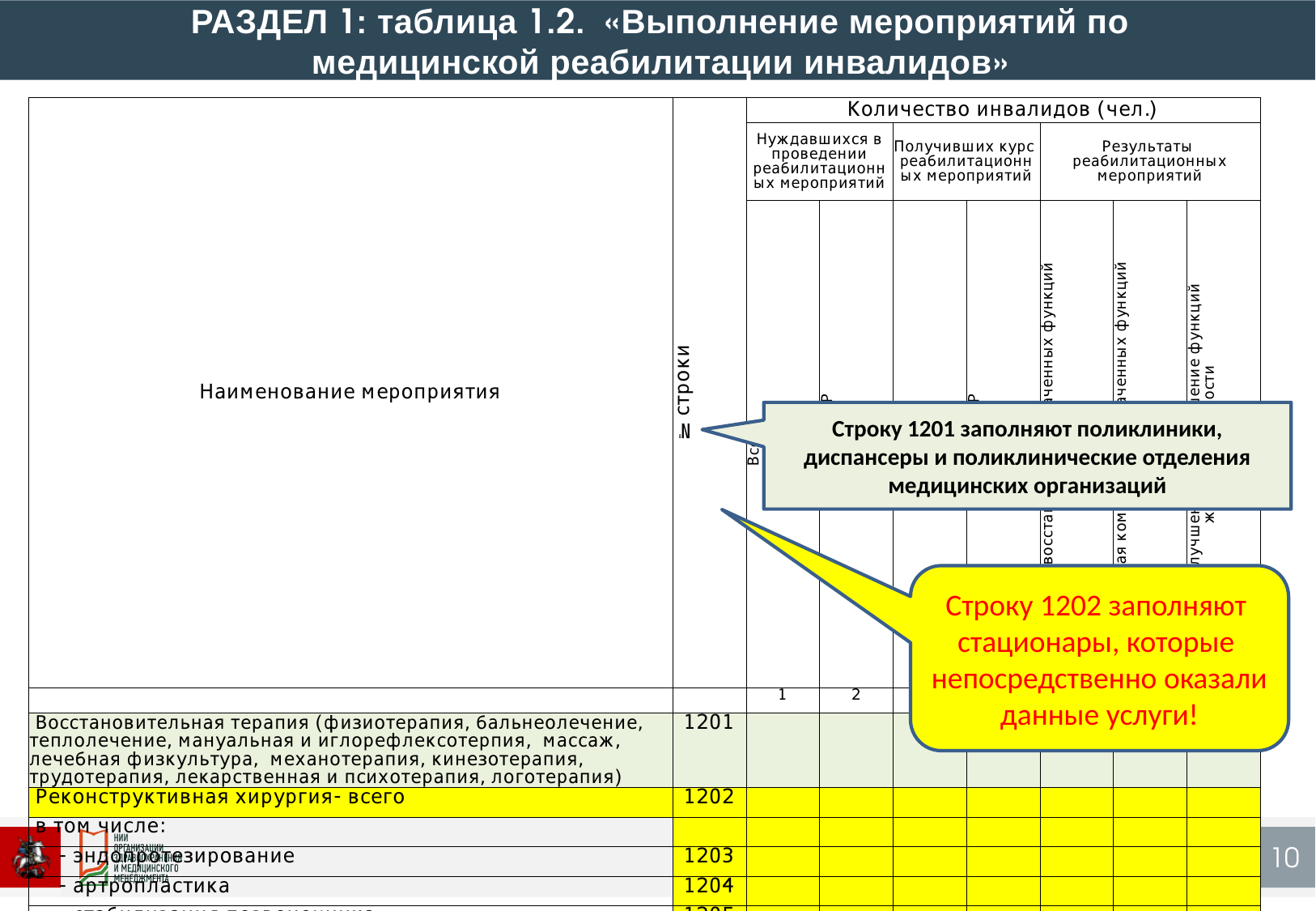

РАЗДЕЛ 1: таблица 1.2.  «Выполнение мероприятий по медицинской реабилитации инвалидов»
| Наименование мероприятия | № строки | Количество инвалидов (чел.) |  |  |  |  |  |  |
| --- | --- | --- | --- | --- | --- | --- | --- | --- |
|  |  | Нуждавшихся в проведении реабилитационных мероприятий |  | Получивших курс реабилитационных мероприятий |  | Результаты реабилитационных мероприятий |  |  |
|  |  | Всего | в т.ч. по ИПР | Всего | в т.ч. по ИПР | полное восстановление утраченных функций | частичная компенсация утраченных функций | без улучшения или ухудшение функций жизнедеятельности |
|  |  | 1 | 2 | 3 | 4 | 5 | 6 | 7 |
| Восстановительная терапия (физиотерапия, бальнеолечение, теплолечение, мануальная и иглорефлексотерпия, массаж, лечебная физкультура, механотерапия, кинезотерапия, трудотерапия, лекарственная и психотерапия, логотерапия) | 1201 |  |  |  |  |  |  |  |
| Реконструктивная хирургия- всего | 1202 |  |  |  |  |  |  |  |
| в том числе: |  |  |  |  |  |  |  |  |
| - эндопротезирование | 1203 |  |  |  |  |  |  |  |
| - артропластика | 1204 |  |  |  |  |  |  |  |
| - стабилизация позвоночника | 1205 |  |  |  |  |  |  |  |
| - артродез | 1206 |  |  |  |  |  |  |  |
| - реконструктивные операции на сердце – всего | 1207 |  |  |  |  |  |  |  |
| из них: аорто-коронарное шунтирование | 1208 |  |  |  |  |  |  |  |
| - пр. реконструктивные операции | 1209 |  |  |  |  |  |  |  |
| строки 1202-1209 заполняют только те медицинские организации (Стационары и Центры), которые проводят указанную реабилитацию (1202=1203+1204+1205+1206+1207+1209 по всем графам) и имеют финансирование! |  |  |  |  |  |  |  |  |
Строку 1201 заполняют поликлиники, диспансеры и поликлинические отделения медицинских организаций
Строку 1202 заполняют  стационары, которые  непосредственно оказали данные услуги!